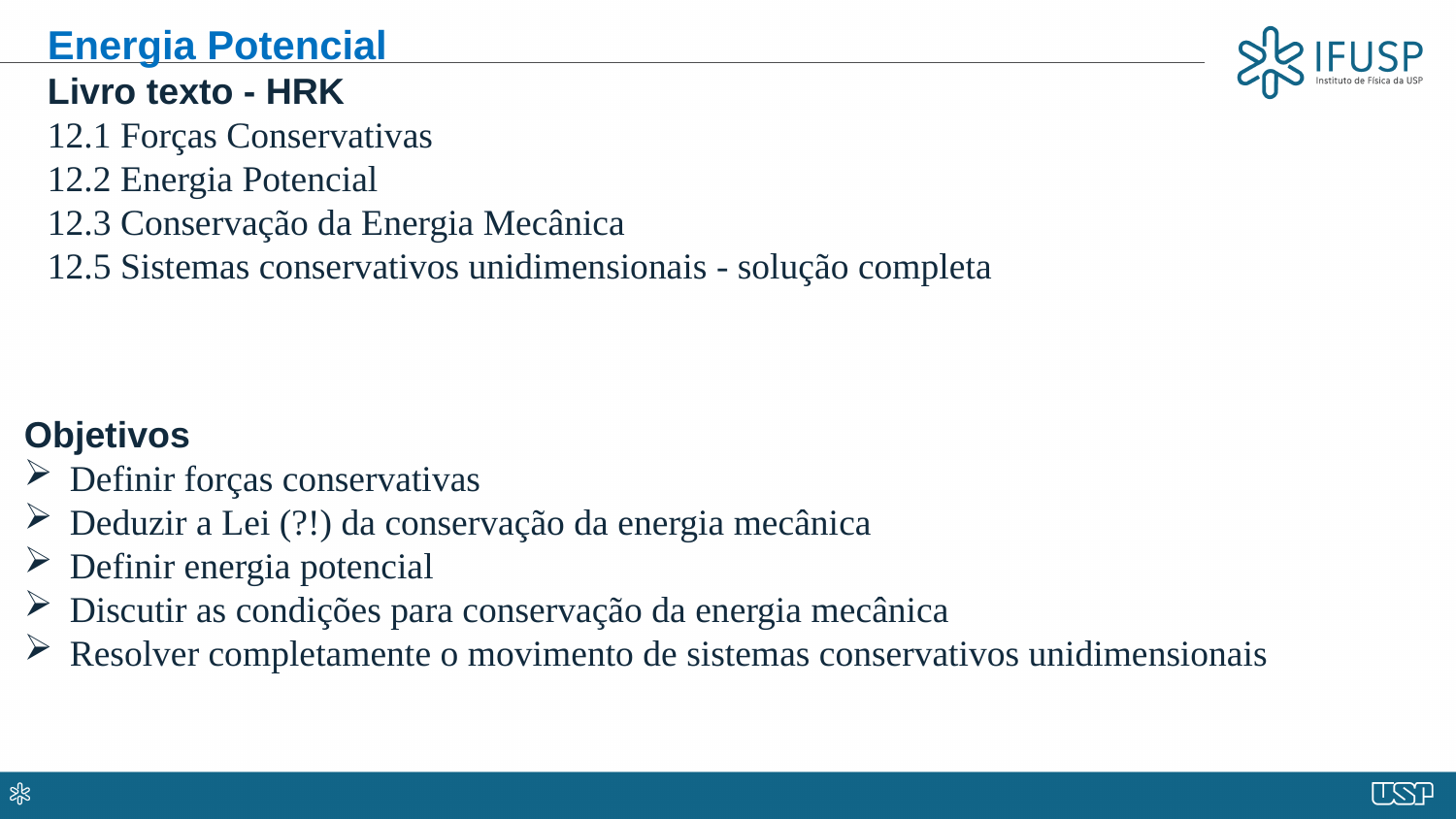

Energia Potencial
Livro texto - HRK
12.1 Forças Conservativas
12.2 Energia Potencial
12.3 Conservação da Energia Mecânica
12.5 Sistemas conservativos unidimensionais - solução completa
Objetivos
Definir forças conservativas
Deduzir a Lei (?!) da conservação da energia mecânica
Definir energia potencial
Discutir as condições para conservação da energia mecânica
Resolver completamente o movimento de sistemas conservativos unidimensionais